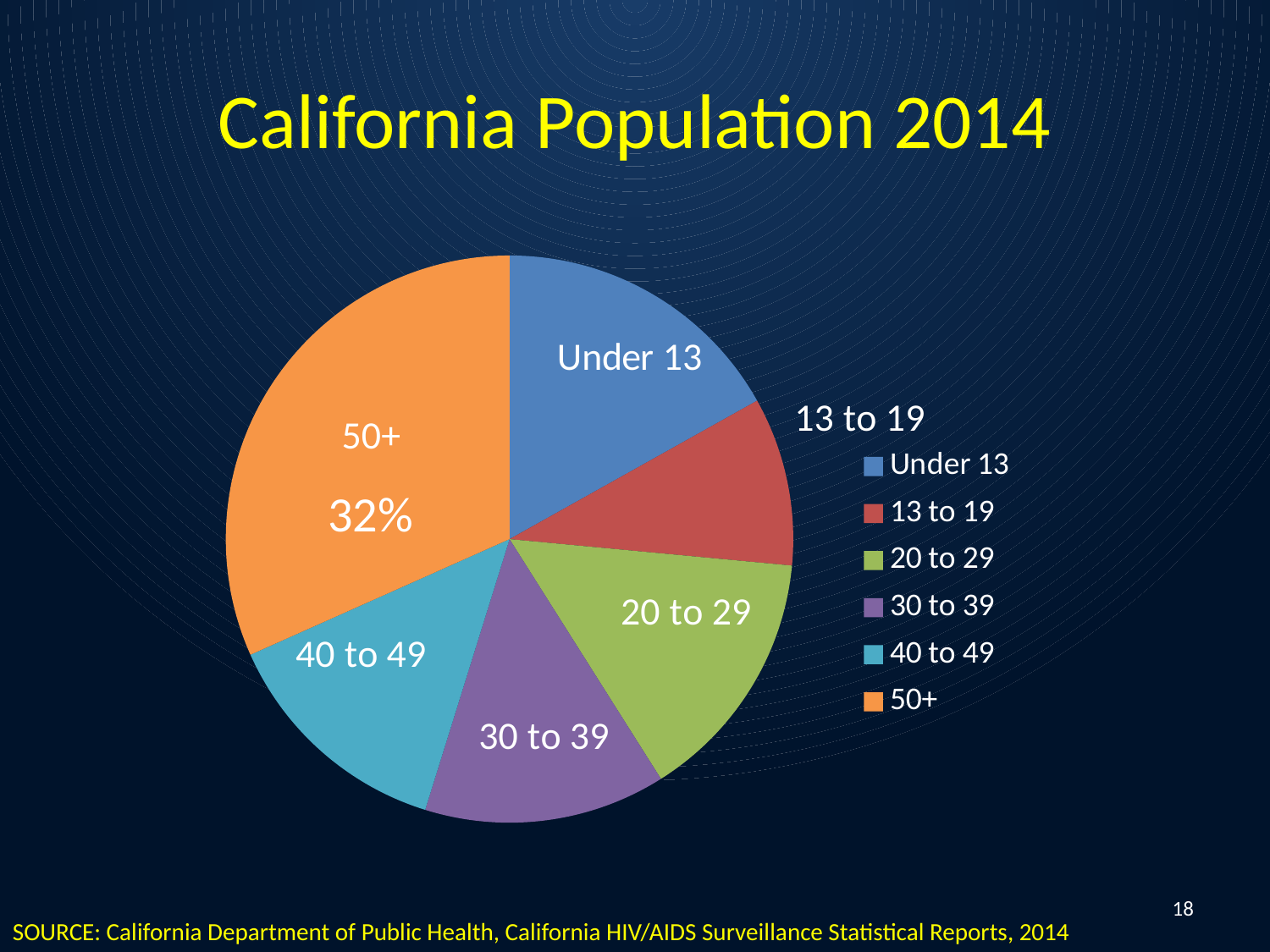

# California Population 2014

### Chart

| Category | California Population 2014 |
|---|---|
| Under 13 | 6.5 |
| 13 to 19 | 3.7 |
| 20 to 29 | 5.6 |
| 30 to 39 | 5.3 |
| 40 to 49 | 5.2 |
| 50+ | 12.2 |
32%
18
SOURCE: California Department of Public Health, California HIV/AIDS Surveillance Statistical Reports, 2014